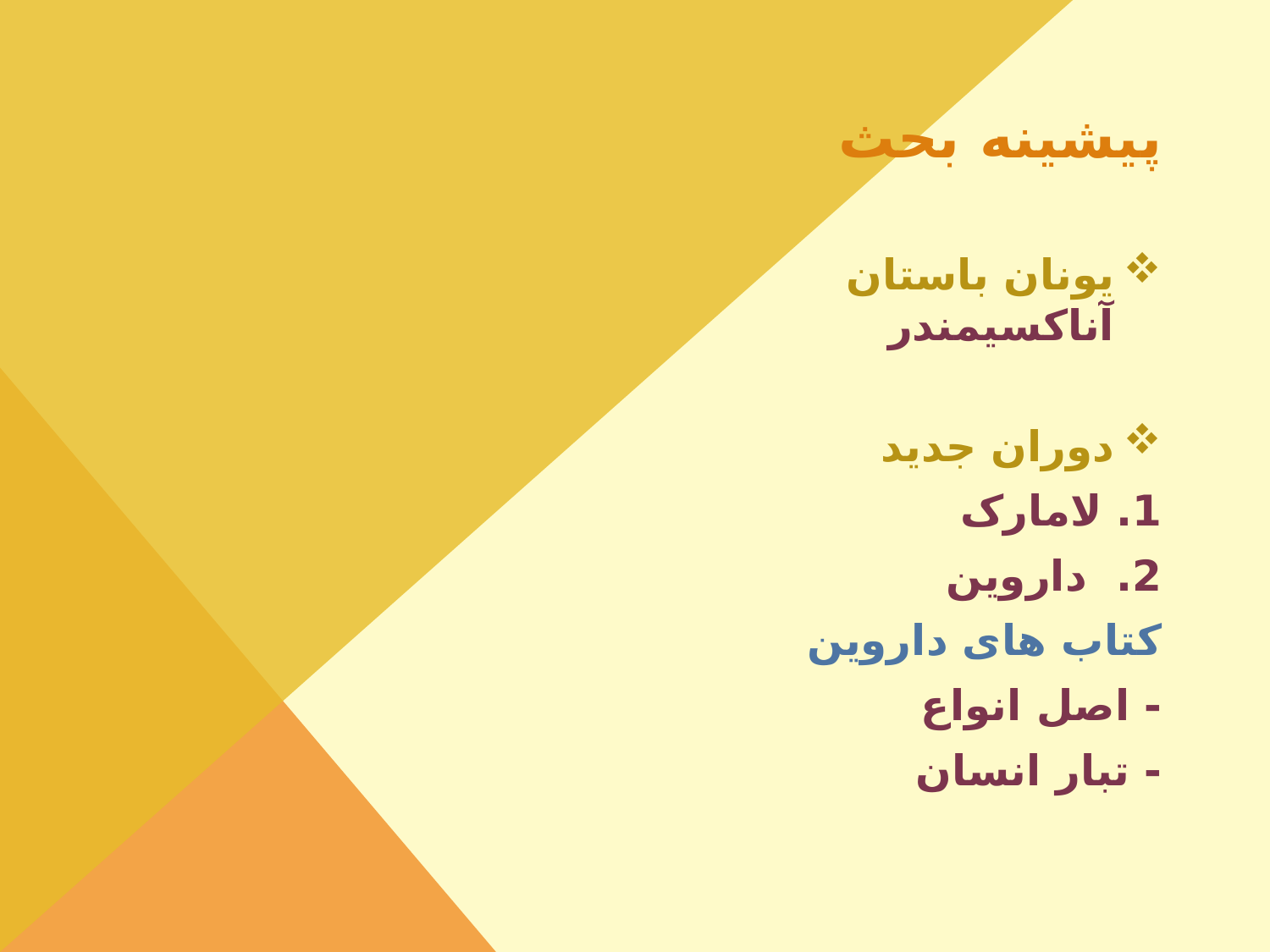

پیشینه بحث
# یونان باستان آناکسیمندر
دوران جدید
1. لامارک
2.  داروین
کتاب های داروین
- اصل انواع
- تبار انسان